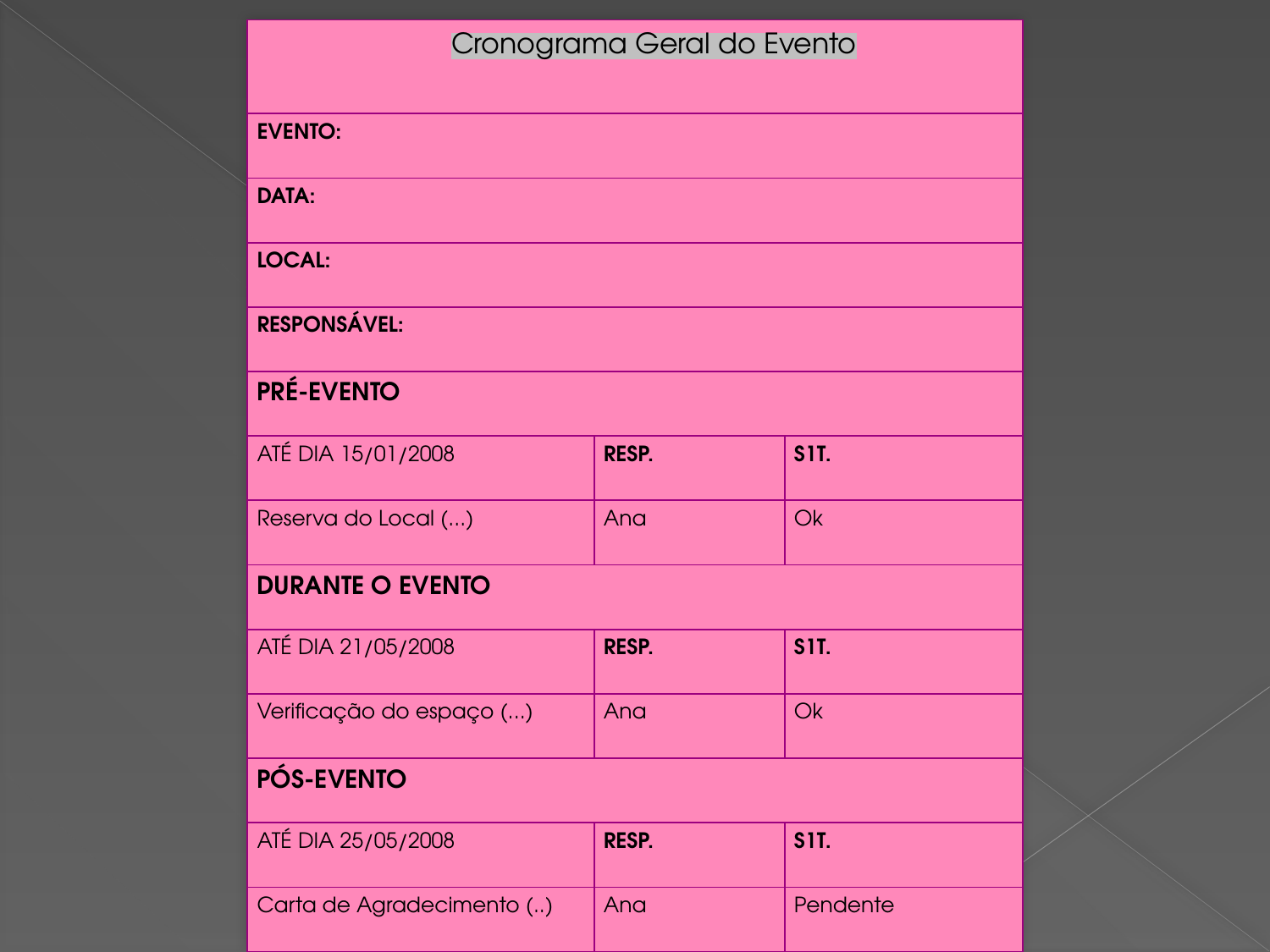

| Cronograma Geral do Evento |  |  |
| --- | --- | --- |
| EVENTO: |  |  |
| DATA: |  |  |
| LOCAL: |  |  |
| RESPONSÁVEL: |  |  |
| PRÉ-EVENTO |  |  |
| ATÉ DIA 15/01/2008 | RESP. | S1T. |
| Reserva do Local (...) | Ana | Ok |
| DURANTE O EVENTO |  |  |
| ATÉ DIA 21/05/2008 | RESP. | S1T. |
| Verificação do espaço (...) | Ana | Ok |
| PÓS-EVENTO |  |  |
| ATÉ DIA 25/05/2008 | RESP. | S1T. |
| Carta de Agradecimento (..) | Ana | Pendente |